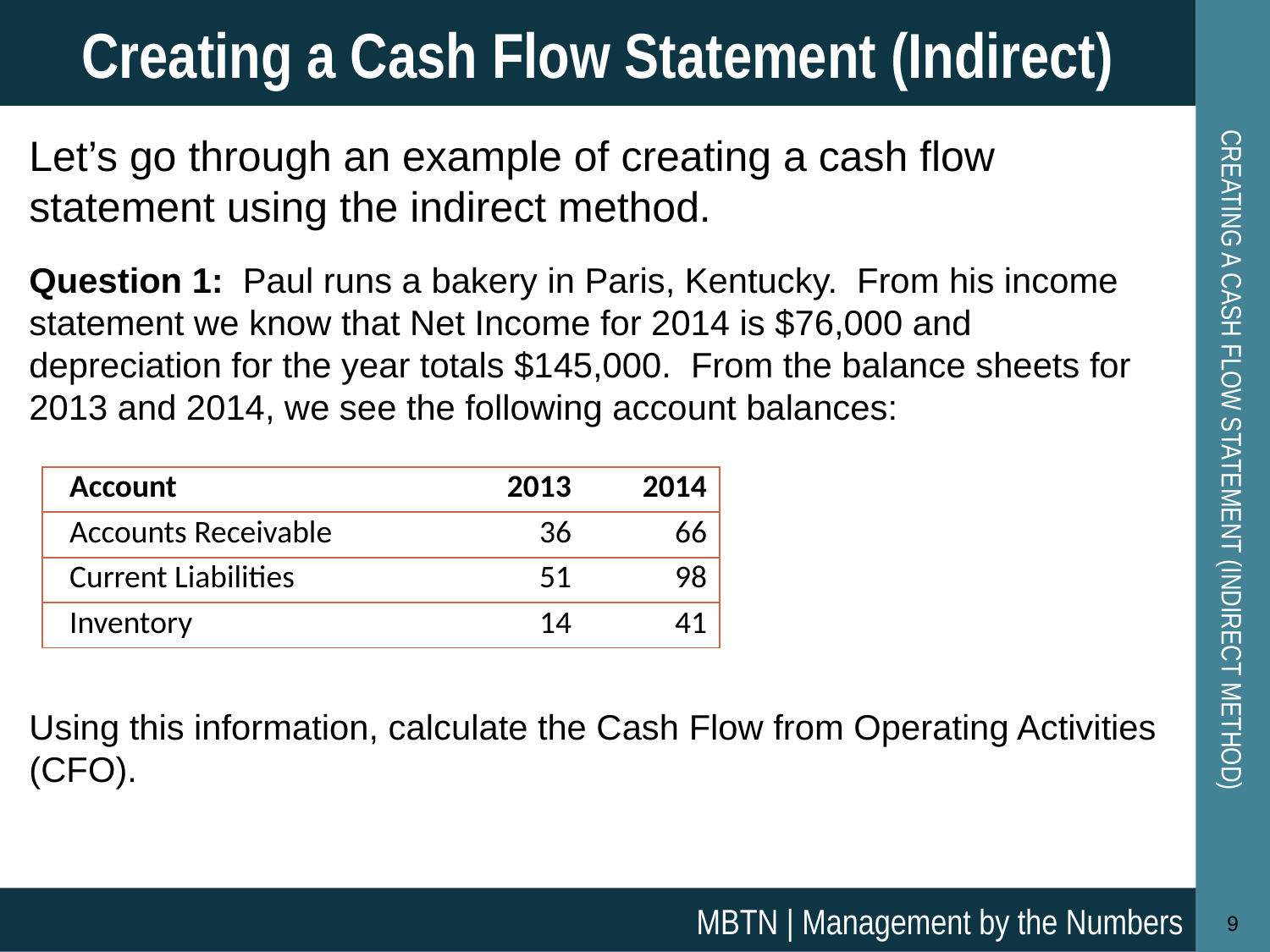

Creating a Cash Flow Statement (Indirect)
# Creating a Cash Flow Statement (Indirect Method)
Let’s go through an example of creating a cash flow statement using the indirect method.
Question 1:  Paul runs a bakery in Paris, Kentucky.  From his income statement we know that Net Income for 2014 is $76,000 and depreciation for the year totals $145,000.  From the balance sheets for 2013 and 2014, we see the following account balances:

| Account | 2013 | 2014 |
| --- | --- | --- |
| Accounts Receivable | 36 | 66 |
| Current Liabilities | 51 | 98 |
| Inventory | 14 | 41 |
Using this information, calculate the Cash Flow from Operating Activities (CFO).
MBTN | Management by the Numbers
9